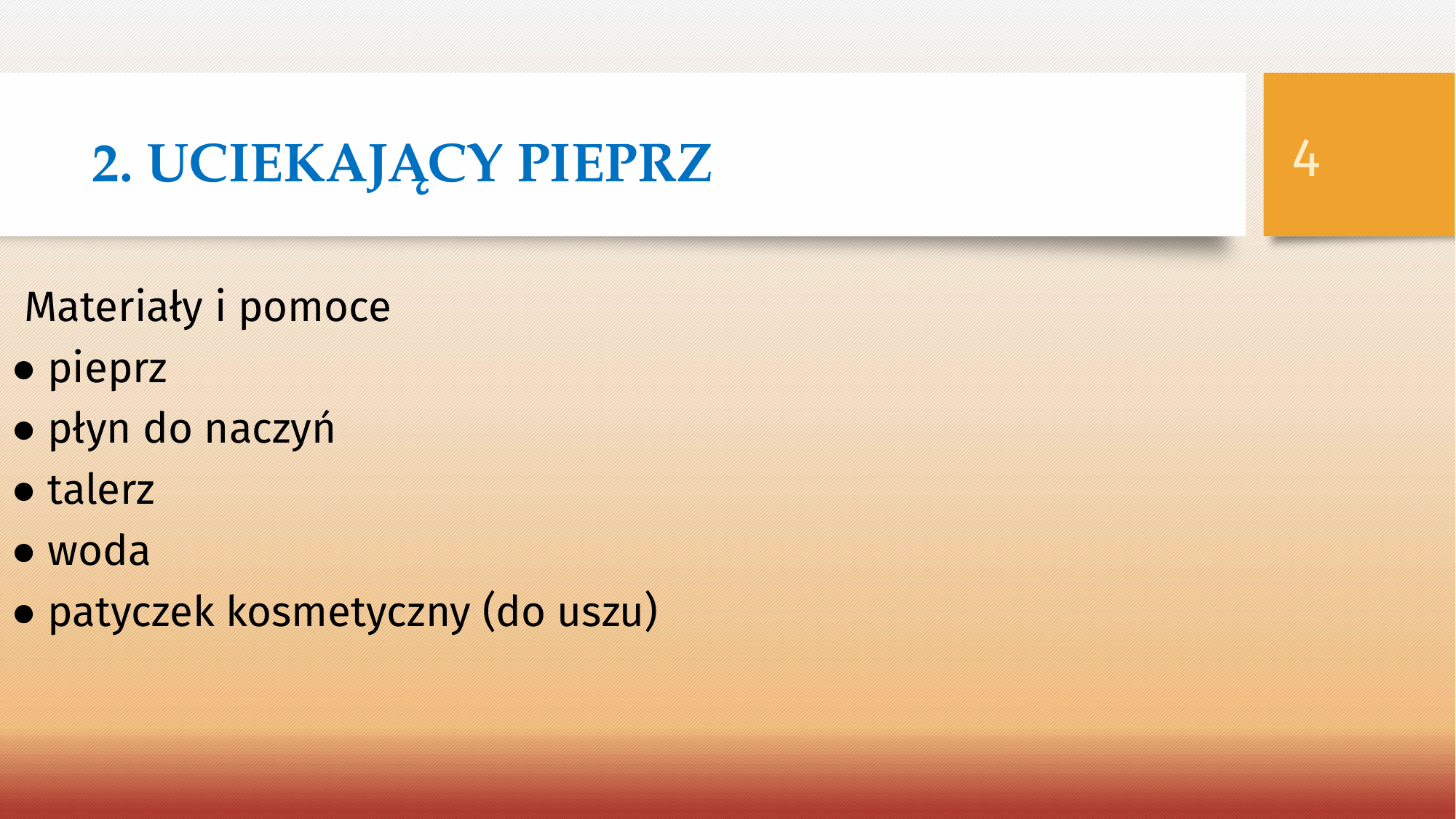

# 2. UCIEKAJĄCY PIEPRZ
4
Materiały i pomoce
● pieprz
● płyn do naczyń
● talerz
● woda
● patyczek kosmetyczny (do uszu)